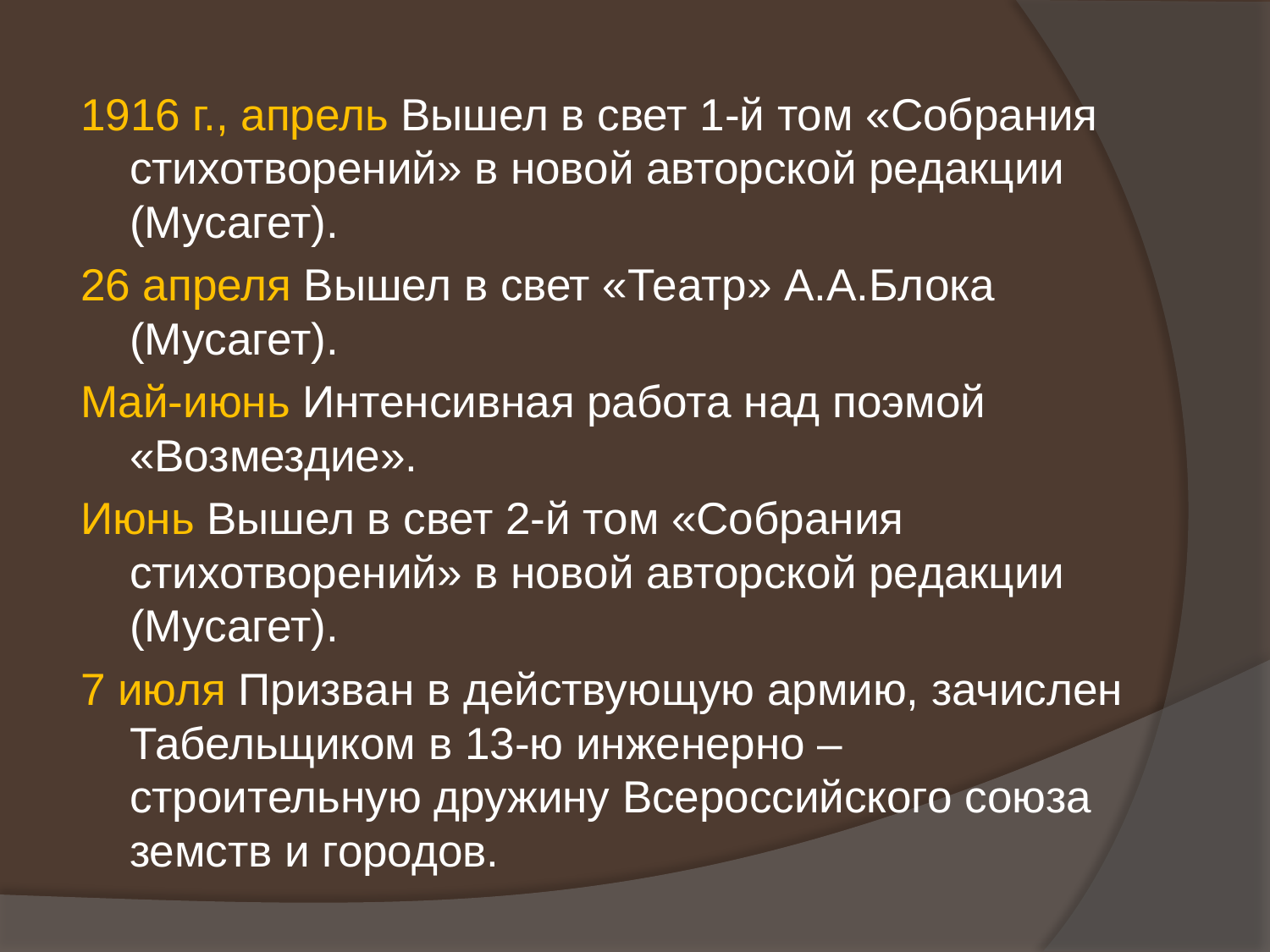

1916 г., апрель Вышел в свет 1-й том «Собрания стихотворений» в новой авторской редакции (Мусагет).
26 апреля Вышел в свет «Театр» А.А.Блока (Мусагет).
Май-июнь Интенсивная работа над поэмой «Возмездие».
Июнь Вышел в свет 2-й том «Собрания стихотворений» в новой авторской редакции (Мусагет).
7 июля Призван в действующую армию, зачислен Табельщиком в 13-ю инженерно – строительную дружину Всероссийского союза земств и городов.